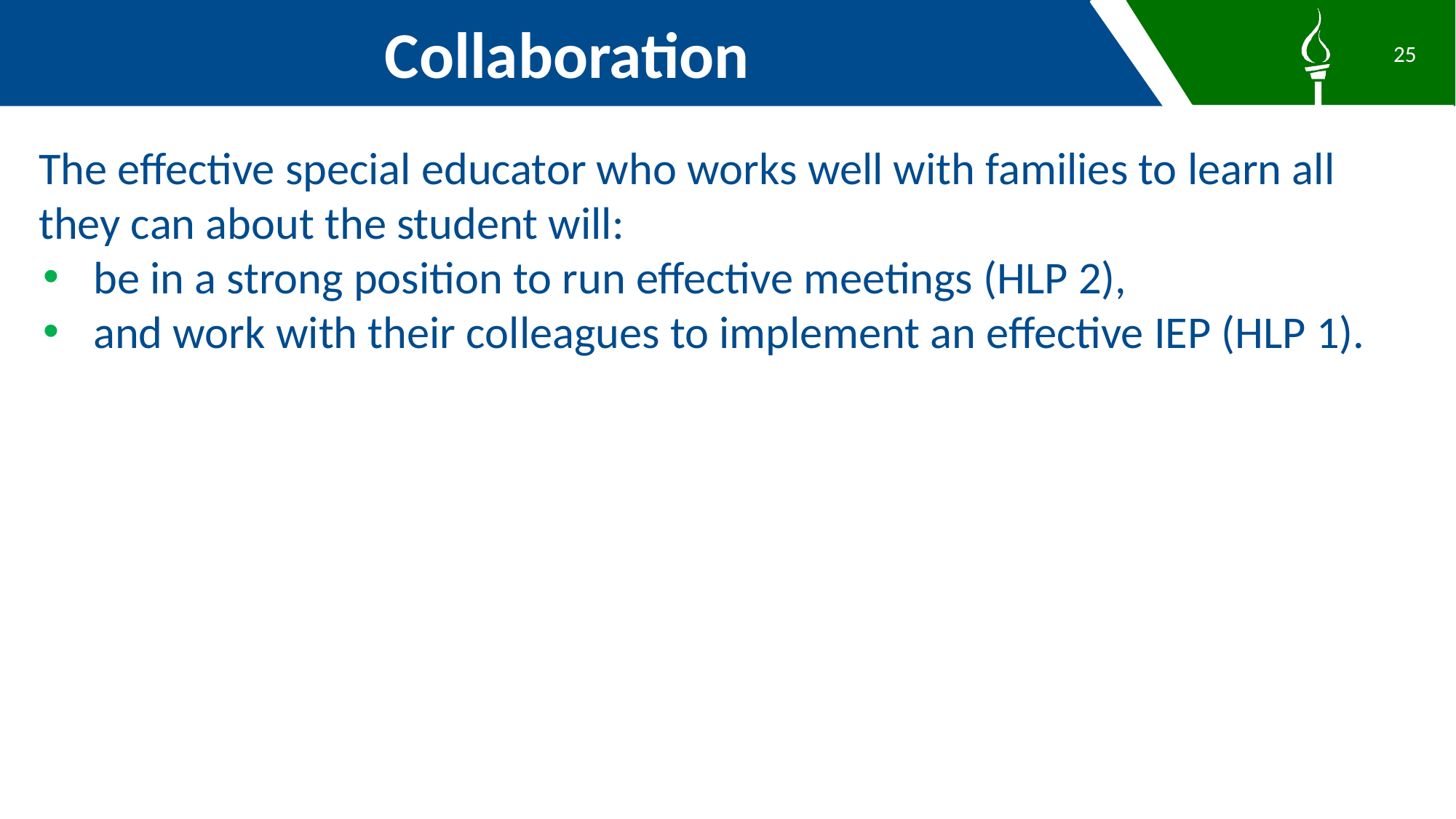

Collaboration
25
The effective special educator who works well with families to learn all they can about the student will:
be in a strong position to run effective meetings (HLP 2),
and work with their colleagues to implement an effective IEP (HLP 1).